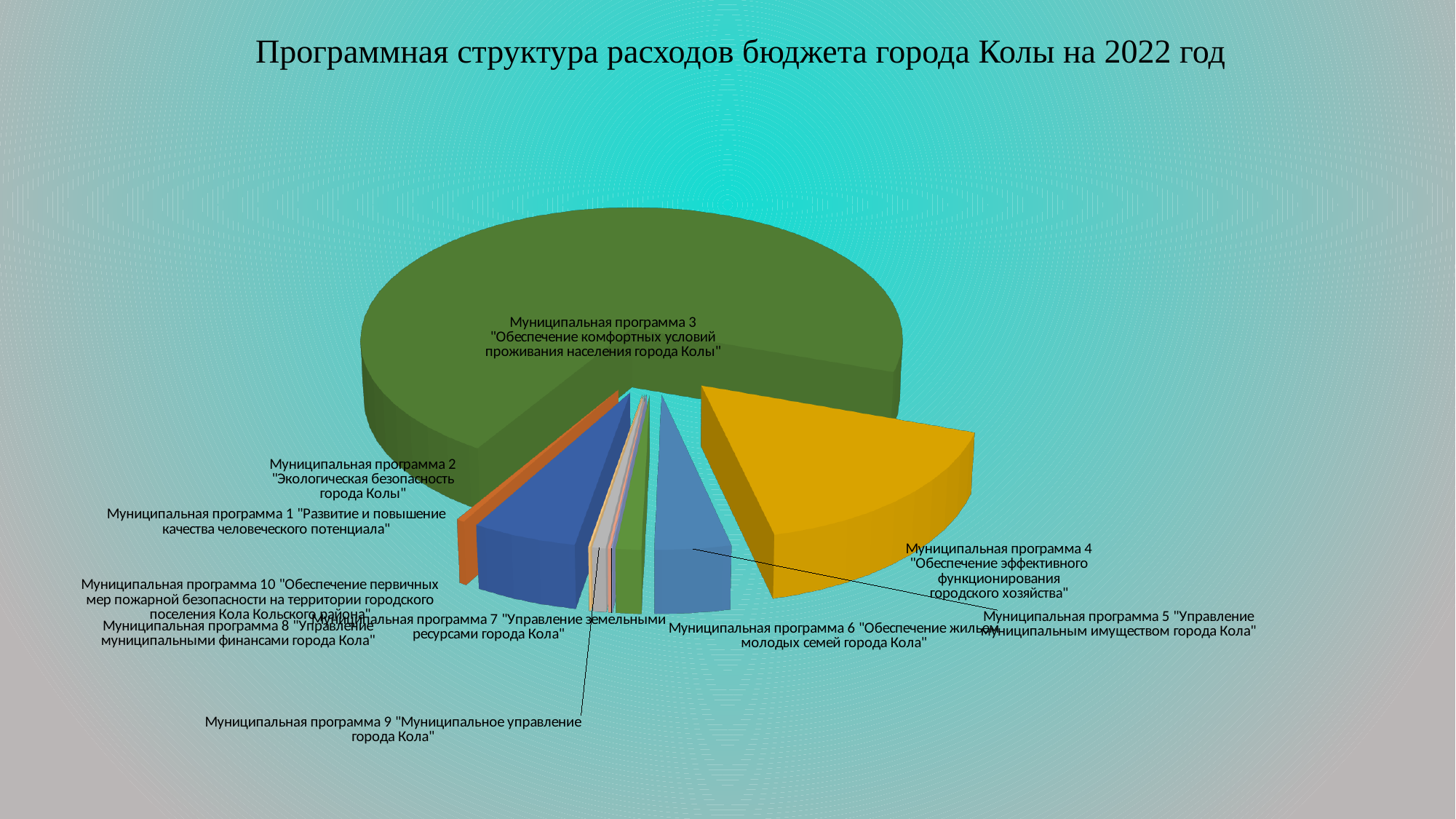

# Программная структура расходов бюджета города Колы на 2022 год

[unsupported chart]

### Chart

| Category |
|---|